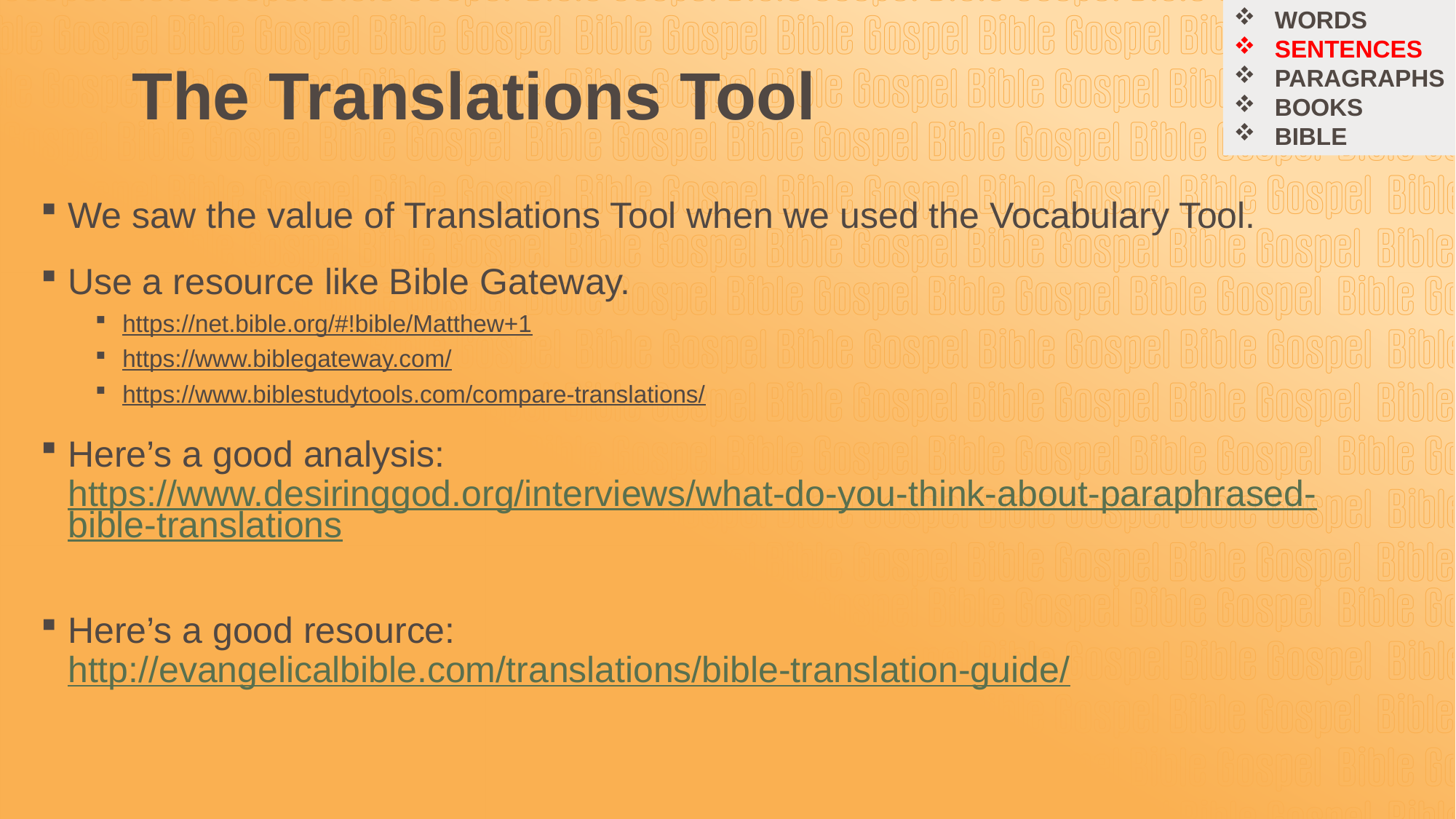

WORDS
SENTENCES
PARAGRAPHS
BOOKS
BIBLE
# The Translations Tool
We saw the value of Translations Tool when we used the Vocabulary Tool.
Use a resource like Bible Gateway.
https://net.bible.org/#!bible/Matthew+1
https://www.biblegateway.com/
https://www.biblestudytools.com/compare-translations/
Here’s a good analysis: https://www.desiringgod.org/interviews/what-do-you-think-about-paraphrased-bible-translations
Here’s a good resource: http://evangelicalbible.com/translations/bible-translation-guide/